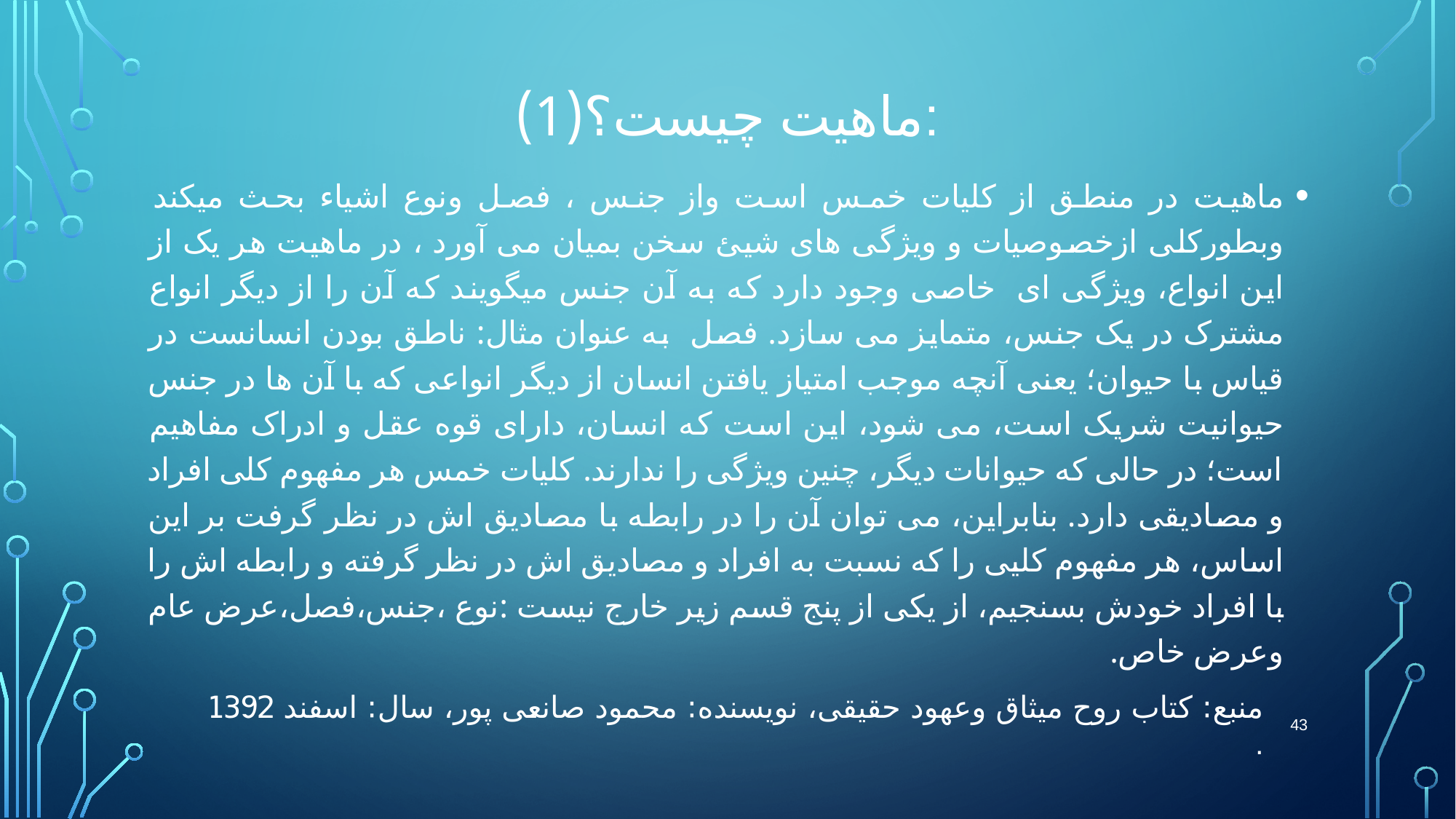

# ماهیت چیست؟(1):
ماهیت در منطق از کلیات خمس است واز جنس ، فصل ونوع اشیاء بحث میکند وبطورکلی ازخصوصیات و ویژگی های شیئ سخن بمیان می آورد ، در ماهیت هر یک از این انواع، ویژگی ای  خاصی وجود دارد که به آن جنس میگویند که آن را از دیگر انواع مشترک در یک جنس، متمایز می سازد. فصل  به عنوان مثال: ناطق بودن انسانست در قیاس با حیوان؛ یعنی آنچه موجب امتیاز یافتن انسان از دیگر انواعی که با آن ها در جنس حیوانیت شریک است، می شود، این است که انسان، دارای قوه عقل و ادراک مفاهیم است؛ در حالی که حیوانات دیگر، چنین ویژگی را ندارند. کلیات خمس هر مفهوم کلی افراد و مصادیقی دارد. بنابراین، می توان آن را در رابطه با مصادیق اش در نظر گرفت بر این اساس، هر مفهوم کلیی را که نسبت به افراد و مصادیق اش در نظر گرفته و رابطه اش را با افراد خودش بسنجیم، از یکی از پنج قسم زیر خارج نیست :نوع ،جنس،فصل،عرض عام وعرض خاص.
43
منبع: کتاب روح میثاق وعهود حقیقی، نویسنده: محمود صانعی پور، سال: اسفند 1392
.